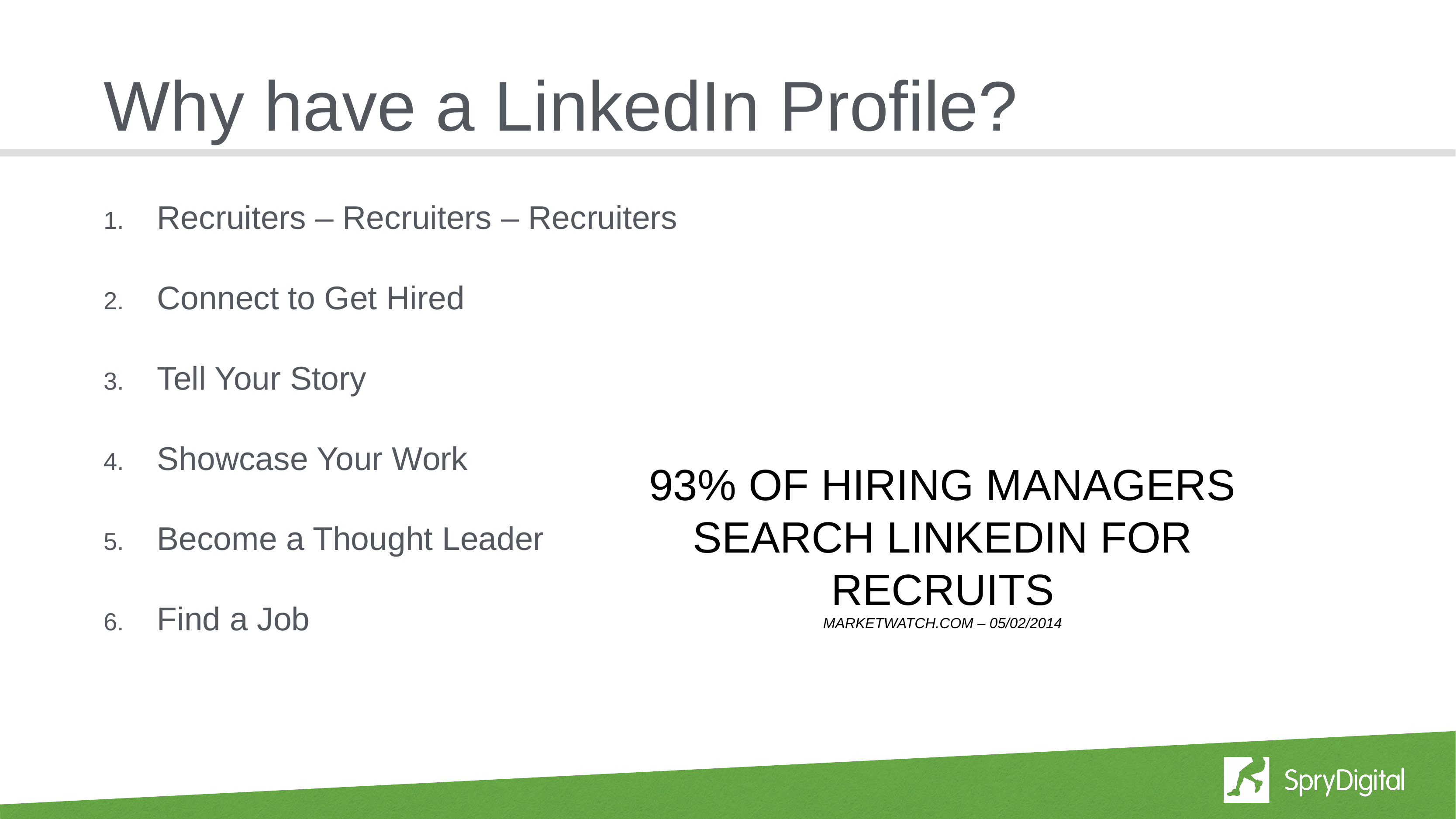

# Why have a LinkedIn Profile?
Recruiters – Recruiters – Recruiters
Connect to Get Hired
Tell Your Story
Showcase Your Work
Become a Thought Leader
Find a Job
93% OF HIRING MANAGERS SEARCH LINKEDIN FOR RECRUITS
MARKETWATCH.COM – 05/02/2014